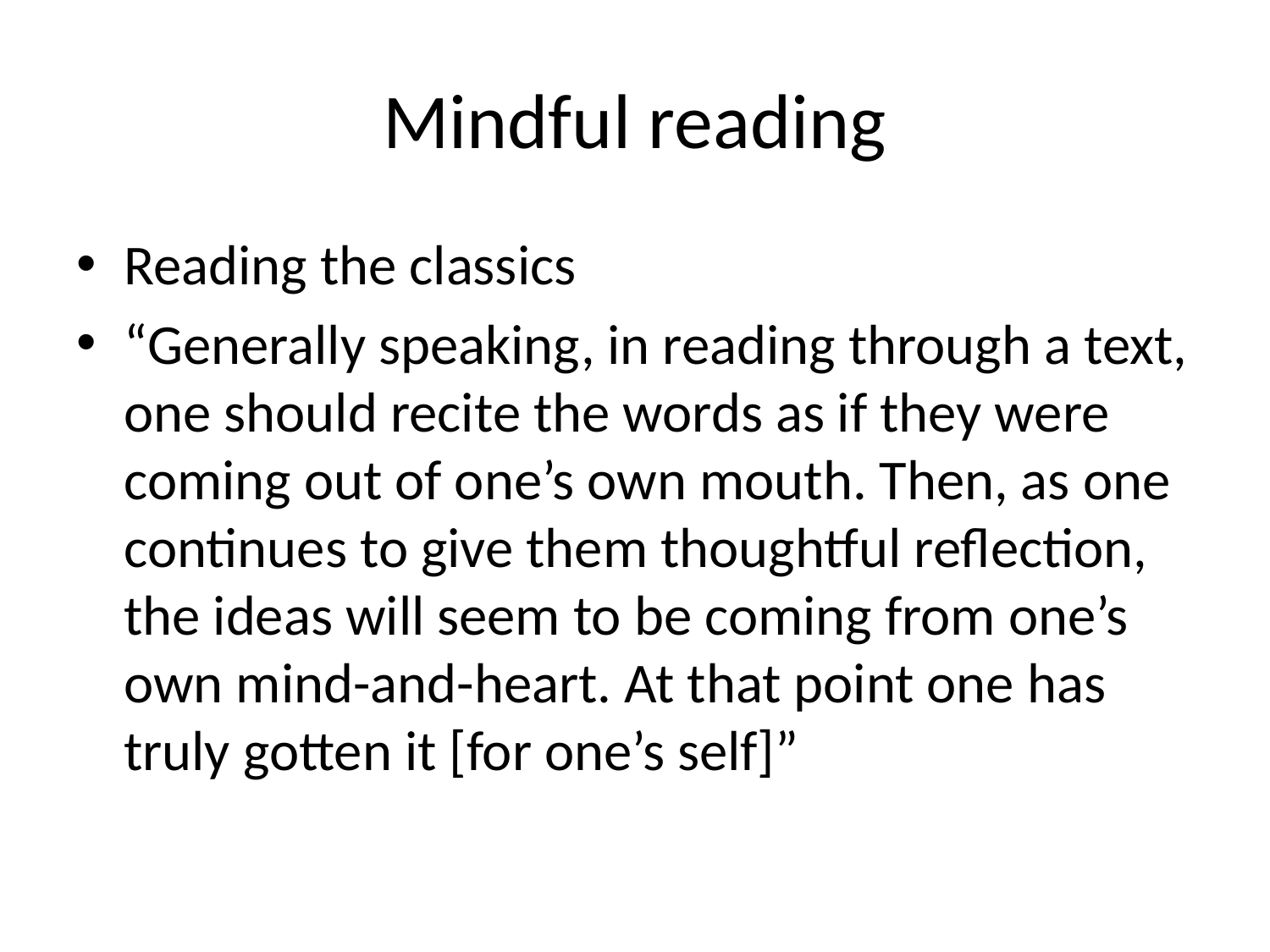

# Mindful reading
Reading the classics
“Generally speaking, in reading through a text, one should recite the words as if they were coming out of one’s own mouth. Then, as one continues to give them thoughtful reflection, the ideas will seem to be coming from one’s own mind-and-heart. At that point one has truly gotten it [for one’s self]”